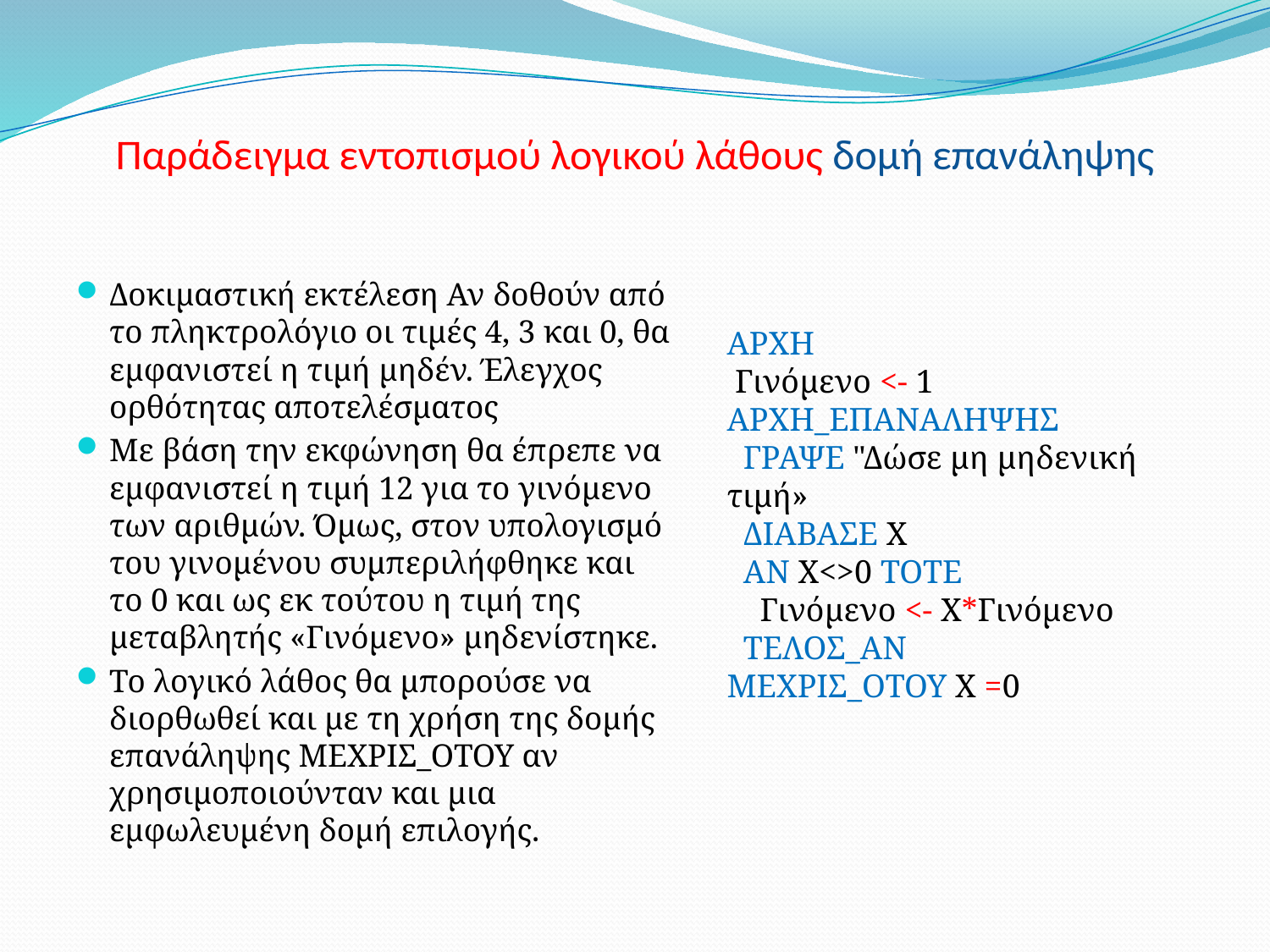

# Παράδειγμα εντοπισμού λογικού λάθους δομή επανάληψης
Δοκιμαστική εκτέλεση Αν δοθούν από το πληκτρολόγιο οι τιμές 4, 3 και 0, θα εμφανιστεί η τιμή μηδέν. Έλεγχος ορθότητας αποτελέσματος
Με βάση την εκφώνηση θα έπρεπε να εμφανιστεί η τιμή 12 για το γινόμενο των αριθμών. Όμως, στον υπολογισμό του γινομένου συμπεριλήφθηκε και το 0 και ως εκ τούτου η τιμή της μεταβλητής «Γινόμενο» μηδενίστηκε.
Το λογικό λάθος θα μπορούσε να διορθωθεί και με τη χρήση της δομής επανάληψης ΜΕΧΡΙΣ_ΟΤΟΥ αν χρησιμοποιούνταν και μια εμφωλευμένη δομή επιλογής.
ΑΡΧΗ
 Γινόμενο <- 1
ΑΡΧΗ_ΕΠΑΝΑΛΗΨΗΣ
  ΓΡΑΨΕ "Δώσε μη μηδενική τιμή»
  ΔΙΑΒΑΣΕ Χ
  ΑΝ Χ<>0 ΤΟΤΕ
    Γινόμενο <- Χ*Γινόμενο
  ΤΕΛΟΣ_ΑΝ
ΜΕΧΡΙΣ_ΟΤΟΥ Χ =0